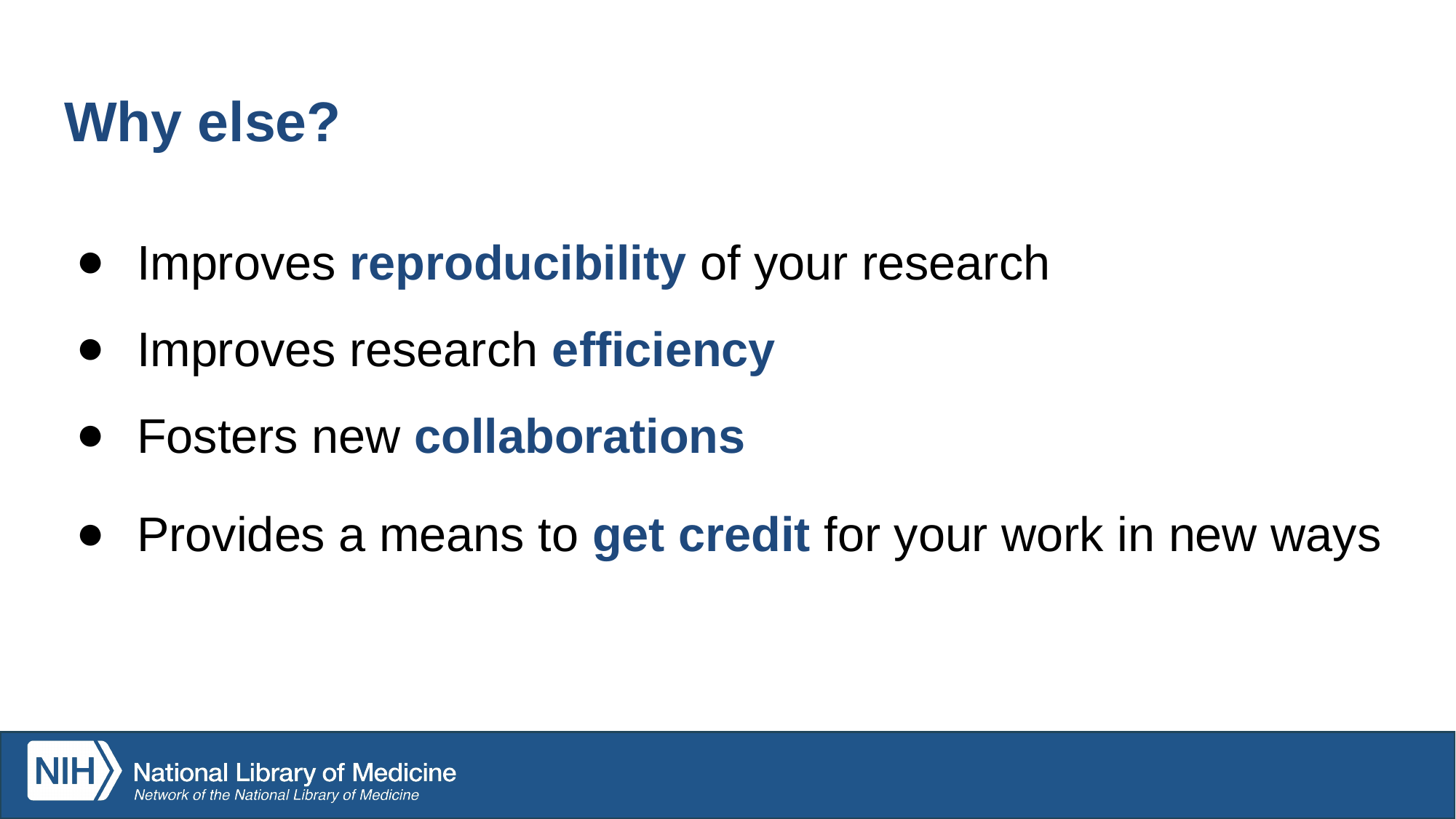

Why else?
Improves reproducibility of your research
Improves research efficiency
Fosters new collaborations
Provides a means to get credit for your work in new ways